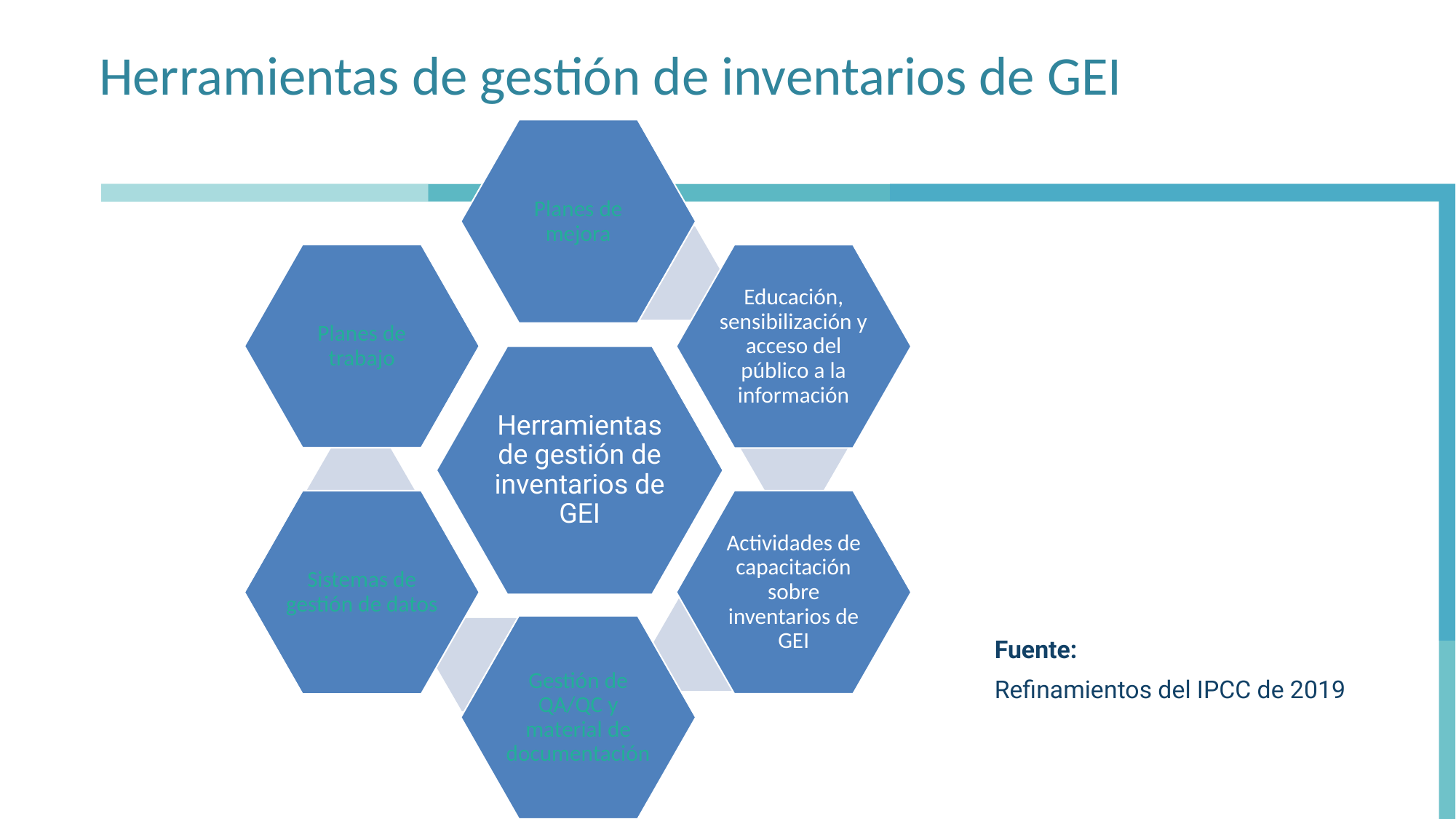

# Herramientas de gestión de inventarios de GEI
Herramientas de gestión de inventarios de GEI
Planes de mejora
Educación, sensibilización y acceso del público a la información
Actividades de capacitación sobre inventarios de GEI
Gestión de QA/QC y material de documentación
Sistemas de gestión de datos
Planes de trabajo
Fuente:
Refinamientos del IPCC de 2019